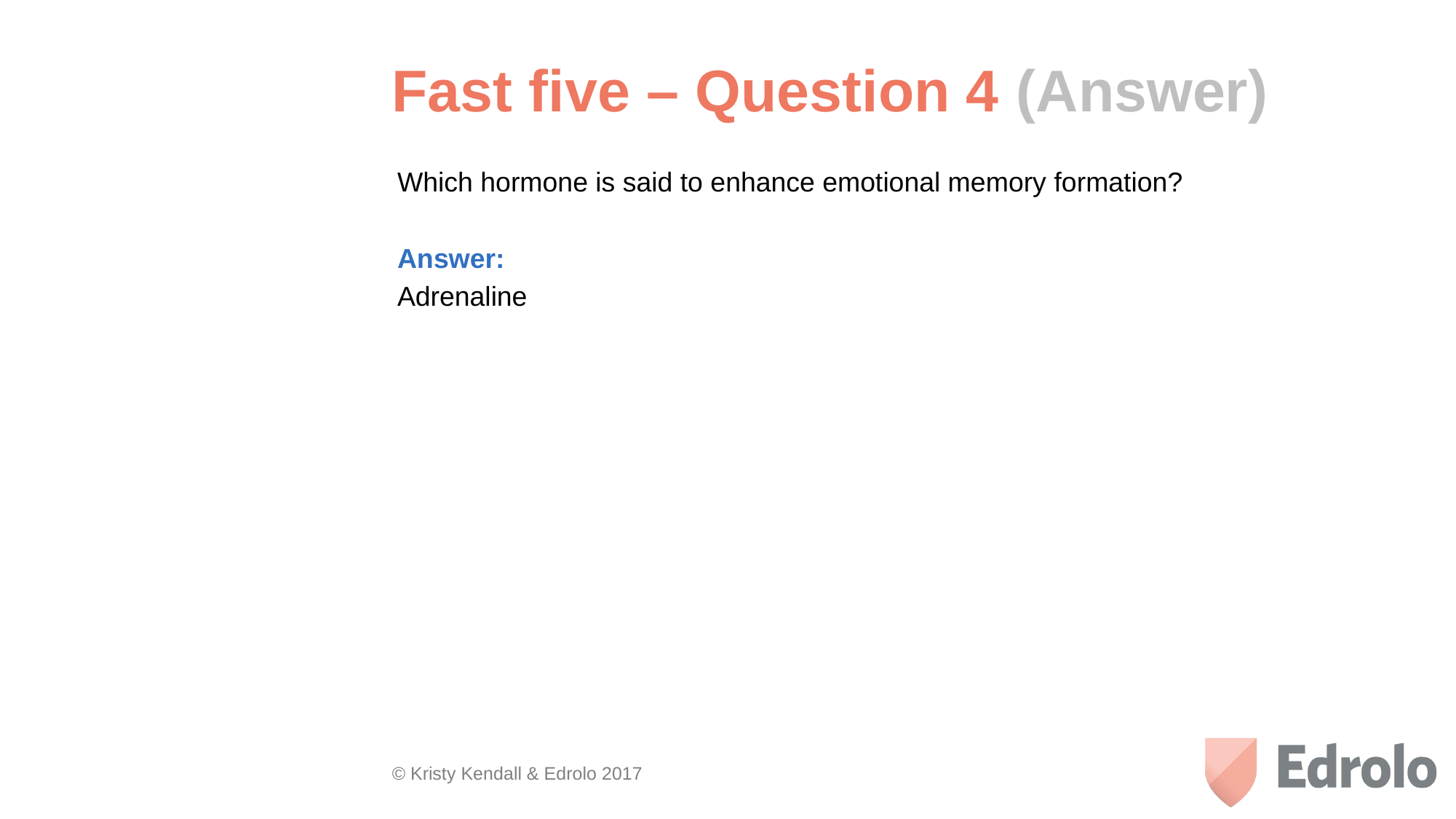

Fast five – Question 4 (Answer)
Which hormone is said to enhance emotional memory formation?

Answer:
Adrenaline
© Kristy Kendall & Edrolo 2017